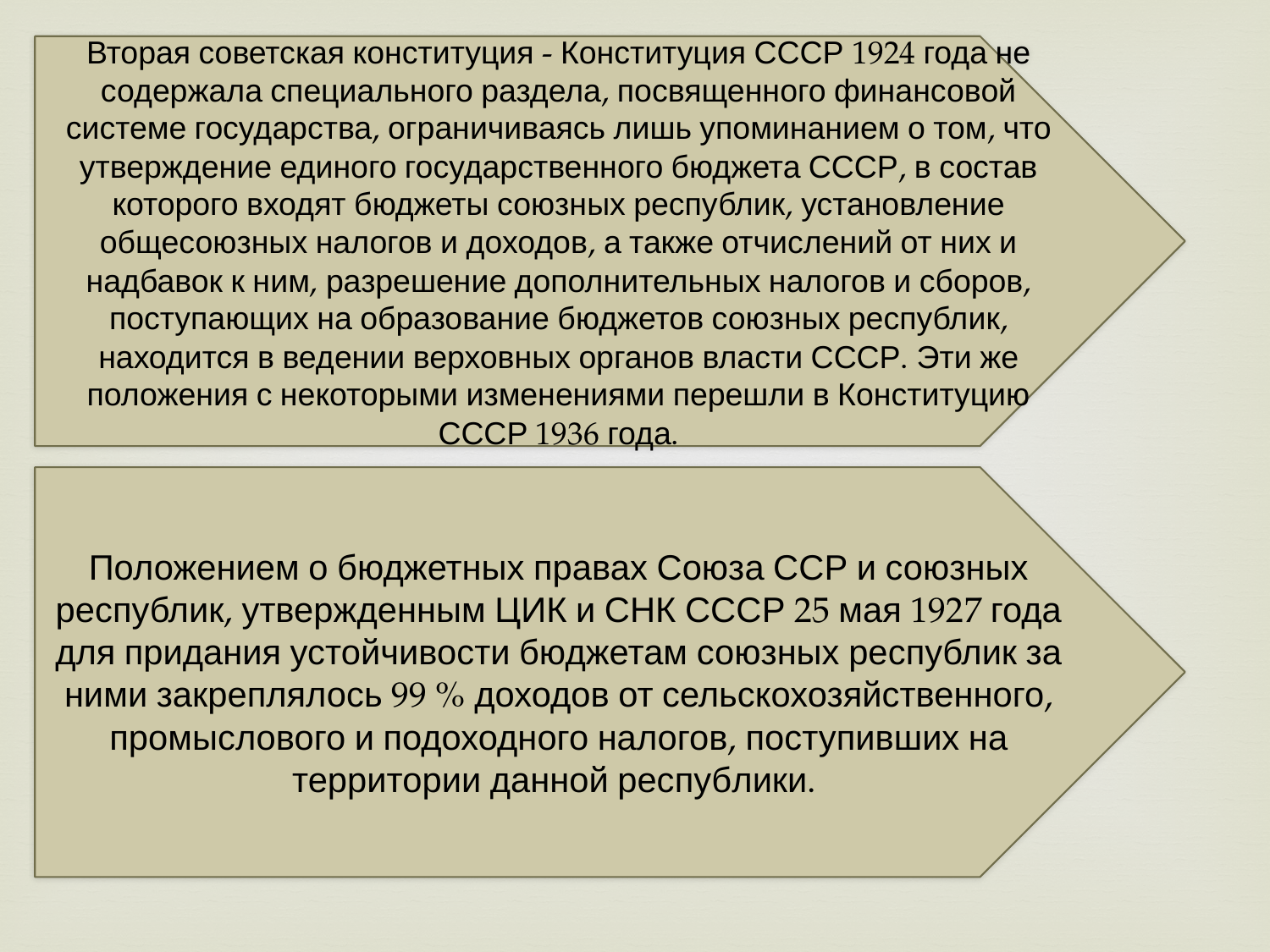

Вторая советская конституция - Конституция СССР 1924 года не содержала специального раздела, посвященного финансовой системе государства, ограничиваясь лишь упоминанием о том, что утверждение единого государственного бюджета СССР, в состав которого входят бюджеты союзных республик, установление общесоюзных налогов и доходов, а также отчислений от них и надбавок к ним, разрешение дополнительных налогов и сборов, поступающих на образование бюджетов союзных республик, находится в ведении верховных органов власти СССР. Эти же положения с некоторыми изменениями перешли в Конституцию СССР 1936 года.
Положением о бюджетных правах Союза ССР и союзных республик, утвержденным ЦИК и СНК СССР 25 мая 1927 года для при­дания устойчивости бюджетам союзных республик за ними закреп­лялось 99 % доходов от сельскохозяйственного, промыслового и подоходного налогов, поступивших на территории данной респуб­лики.